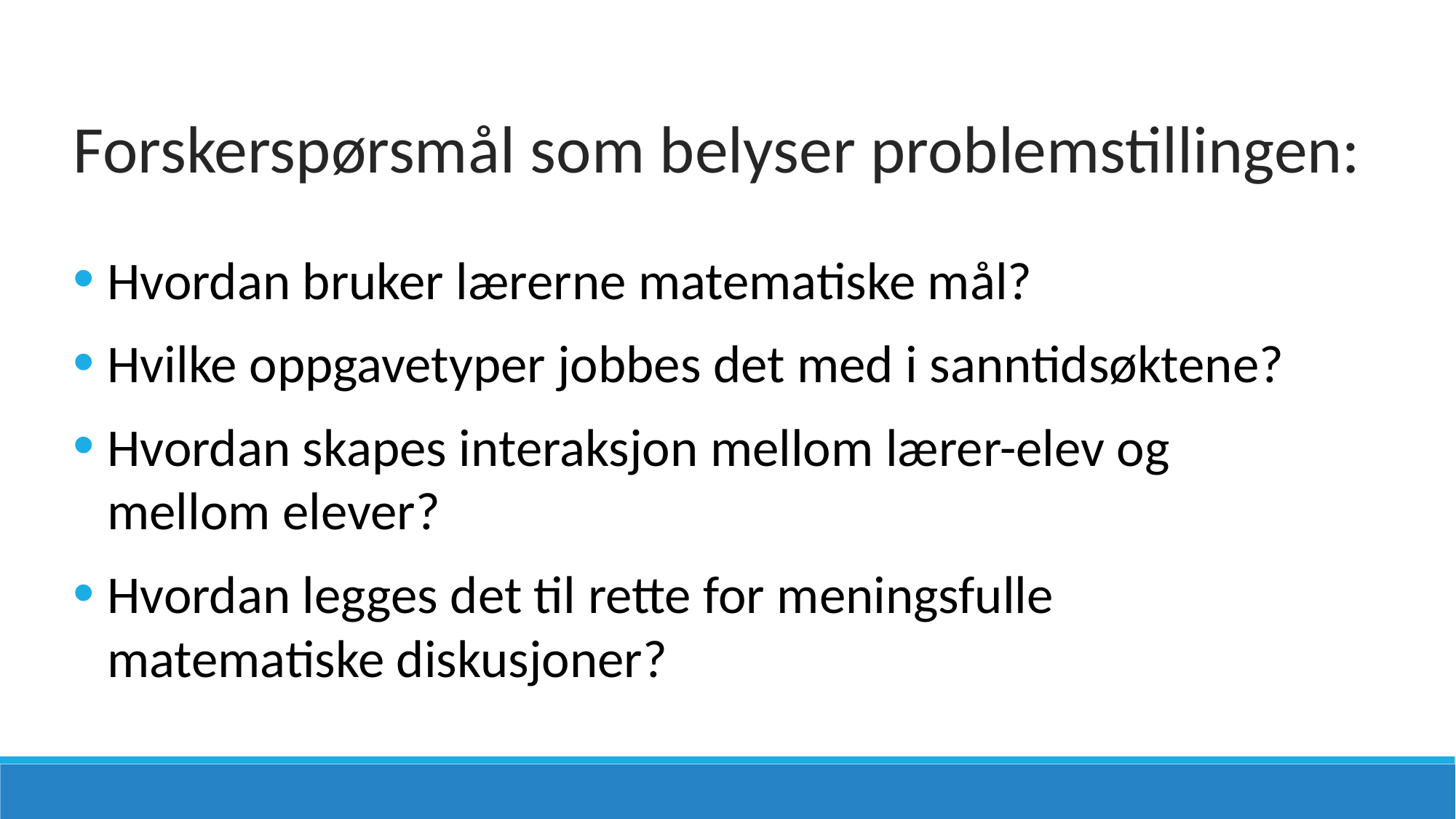

Forskerspørsmål som belyser problemstillingen:
Hvordan bruker lærerne matematiske mål?
Hvilke oppgavetyper jobbes det med i sanntidsøktene?
Hvordan skapes interaksjon mellom lærer-elev og mellom elever?
Hvordan legges det til rette for meningsfulle matematiske diskusjoner?